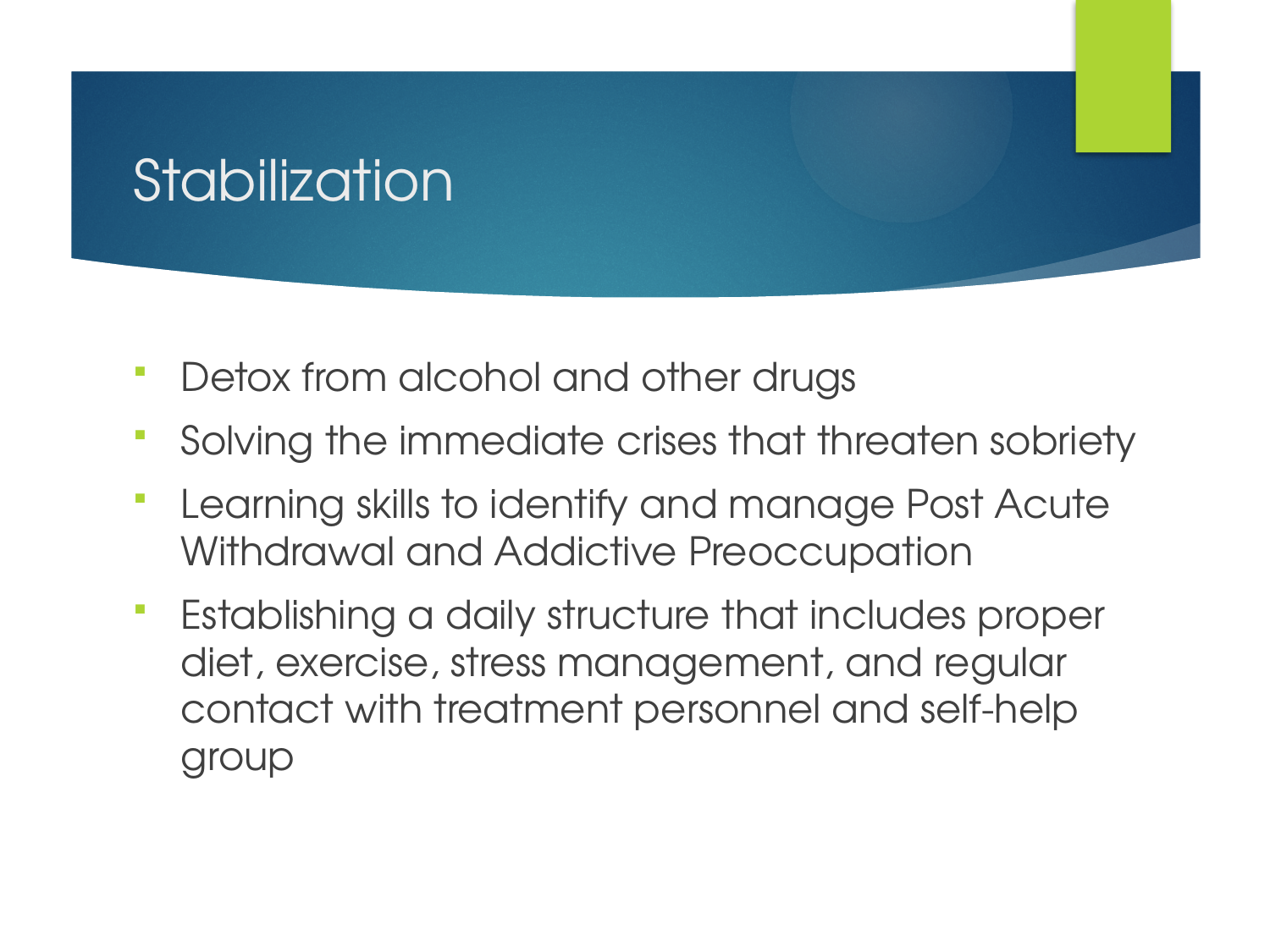

# Stabilization
Detox from alcohol and other drugs
Solving the immediate crises that threaten sobriety
Learning skills to identify and manage Post Acute Withdrawal and Addictive Preoccupation
Establishing a daily structure that includes proper diet, exercise, stress management, and regular contact with treatment personnel and self-help group